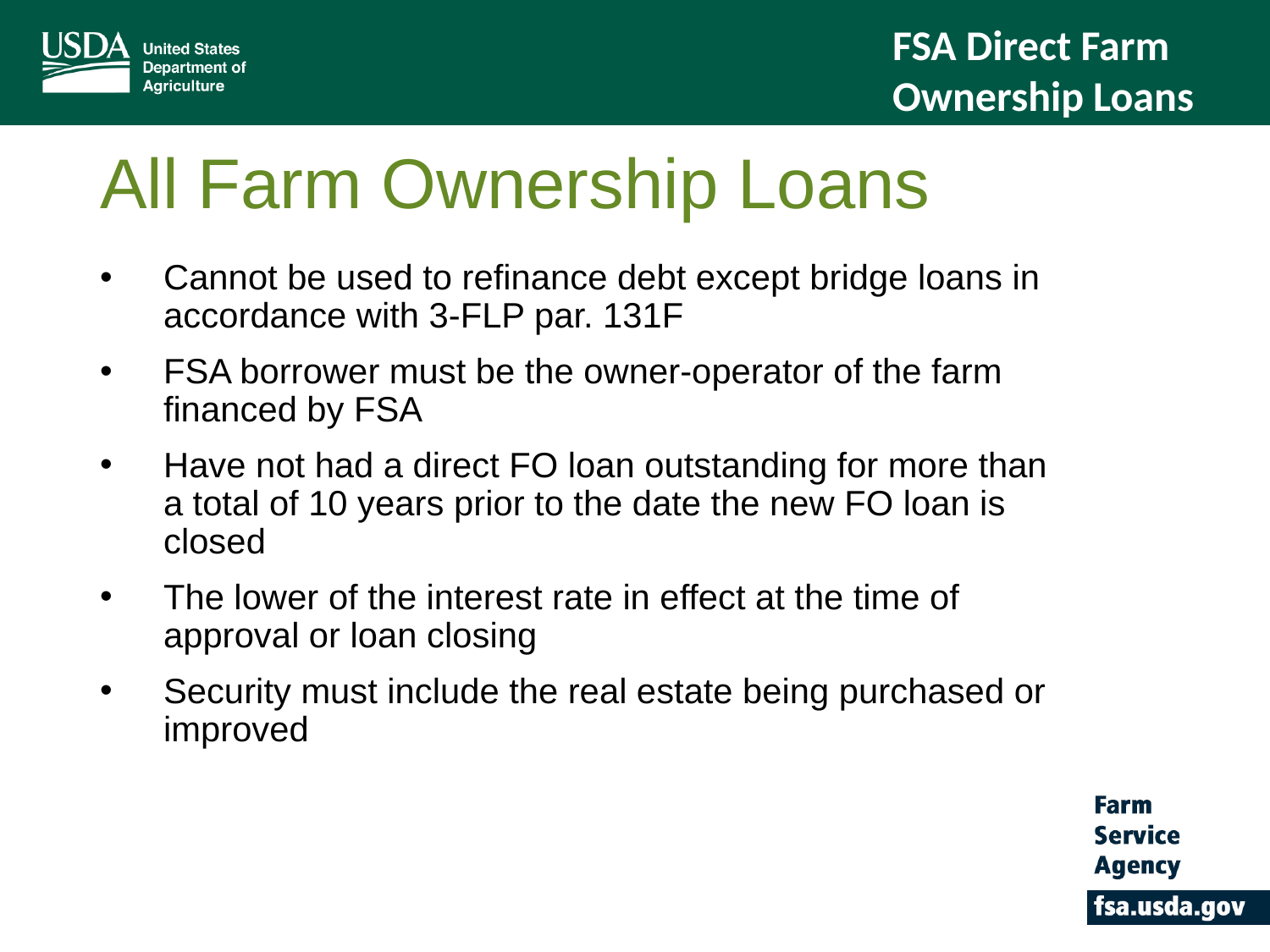

FSA Direct Farm Ownership Loans
# All Farm Ownership Loans
Cannot be used to refinance debt except bridge loans in accordance with 3-FLP par. 131F
FSA borrower must be the owner-operator of the farm financed by FSA
Have not had a direct FO loan outstanding for more than a total of 10 years prior to the date the new FO loan is closed
The lower of the interest rate in effect at the time of approval or loan closing
Security must include the real estate being purchased or improved